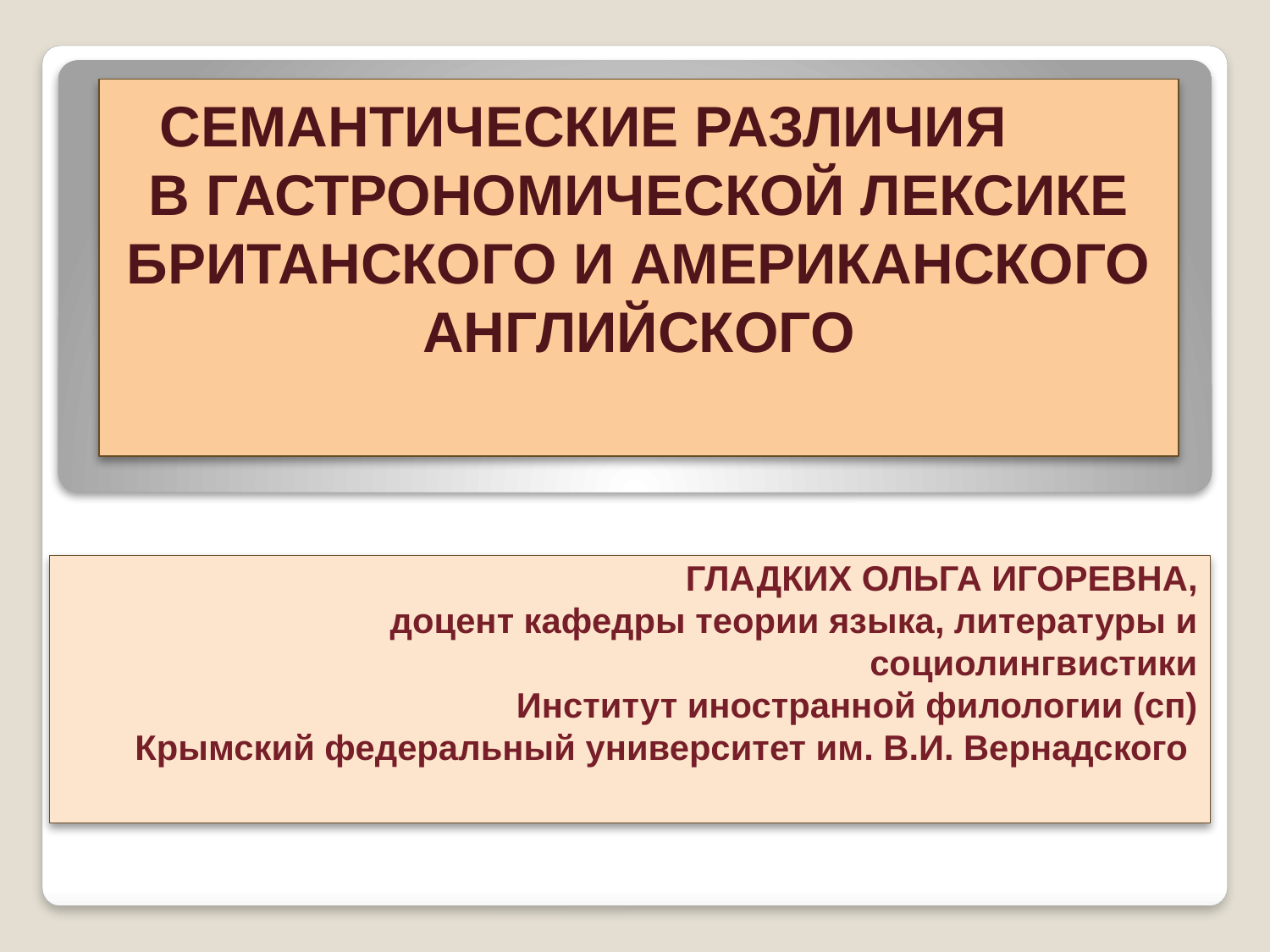

# СЕМАНТИЧЕСКИЕ РАЗЛИЧИЯ В ГАСТРОНОМИЧЕСКОЙ ЛЕКСИКЕ БРИТАНСКОГО И АМЕРИКАНСКОГО АНГЛИЙСКОГО
ГЛАДКИХ ОЛЬГА ИГОРЕВНА,
доцент кафедры теории языка, литературы и социолингвистики
Институт иностранной филологии (сп)
Крымский федеральный университет им. В.И. Вернадского